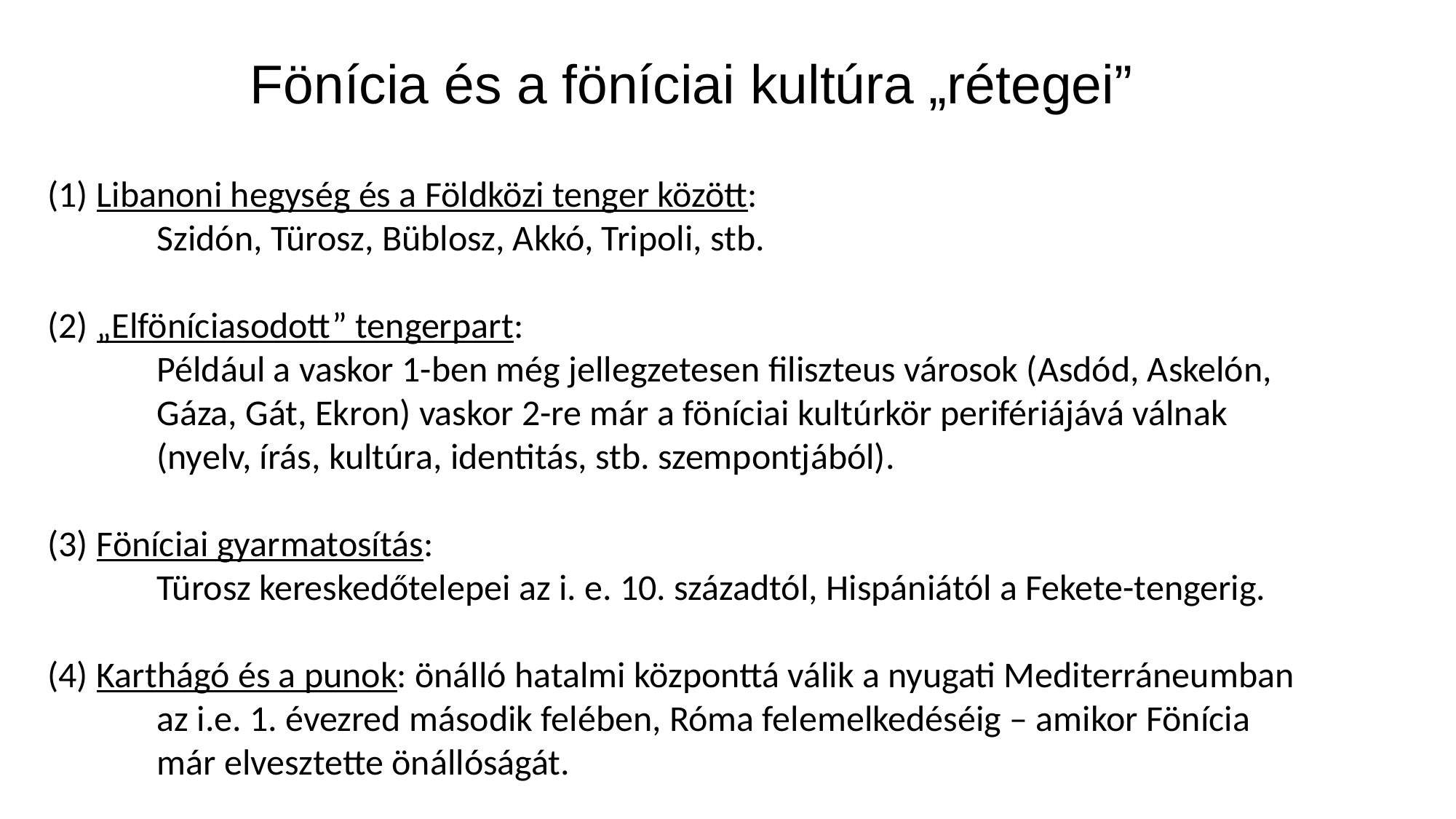

Fönícia és a föníciai kultúra „rétegei”
(1) Libanoni hegység és a Földközi tenger között:
	Szidón, Türosz, Büblosz, Akkó, Tripoli, stb.

(2) „Elföníciasodott” tengerpart:
	Például a vaskor 1-ben még jellegzetesen filiszteus városok (Asdód, Askelón,
	Gáza, Gát, Ekron) vaskor 2-re már a föníciai kultúrkör perifériájává válnak
	(nyelv, írás, kultúra, identitás, stb. szempontjából).

(3) Föníciai gyarmatosítás:
	Türosz kereskedőtelepei az i. e. 10. századtól, Hispániától a Fekete-tengerig.

(4) Karthágó és a punok: önálló hatalmi központtá válik a nyugati Mediterráneumban
	az i.e. 1. évezred második felében, Róma felemelkedéséig – amikor Fönícia
	már elvesztette önállóságát.